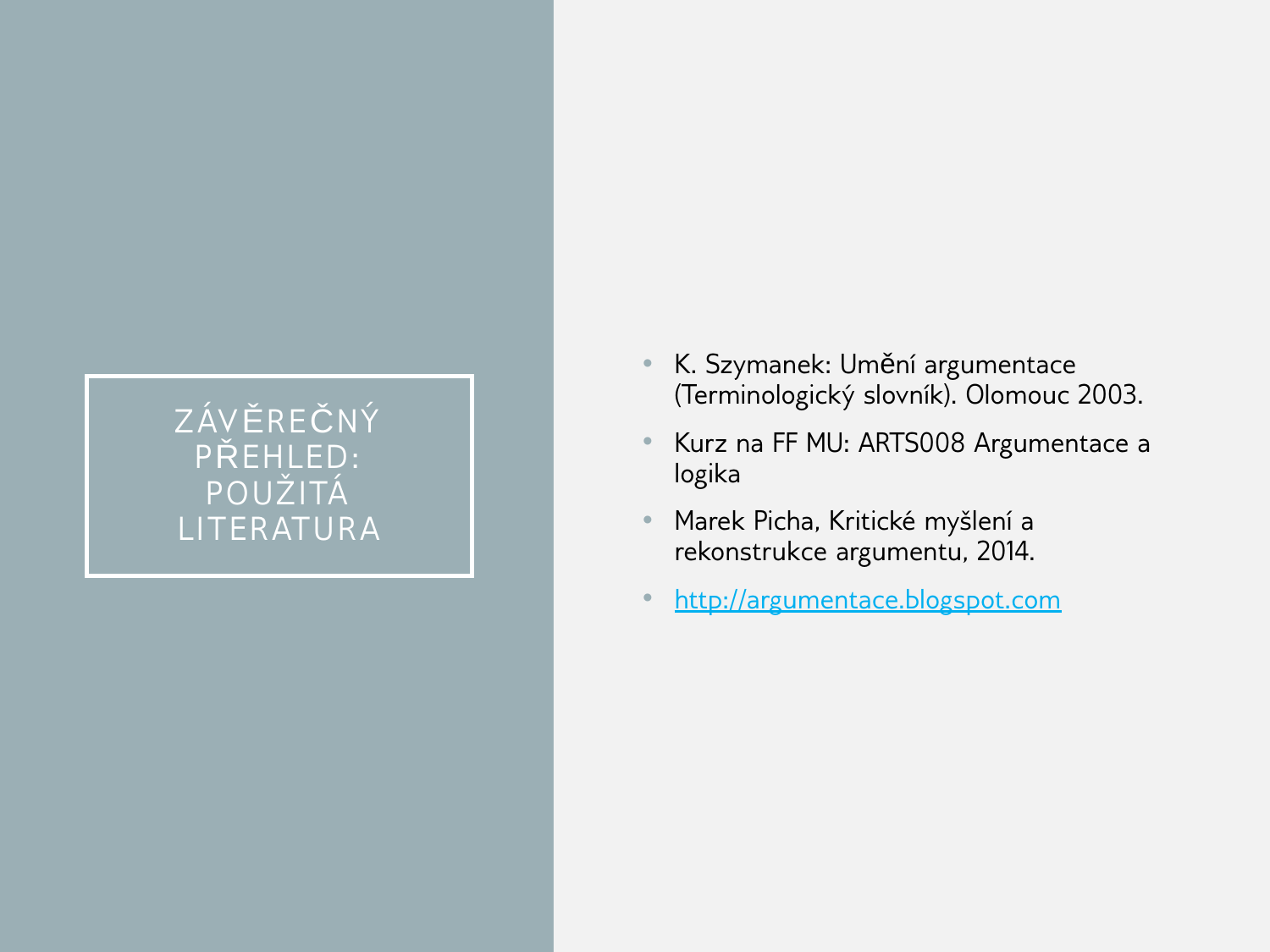

K. Szymanek: Umění argumentace (Terminologický slovník). Olomouc 2003.
Kurz na FF MU: ARTS008 Argumentace a logika
Marek Picha, Kritické myšlení a rekonstrukce argumentu, 2014.
http://argumentace.blogspot.com

# Závěrečný přehled: použitá Literatura